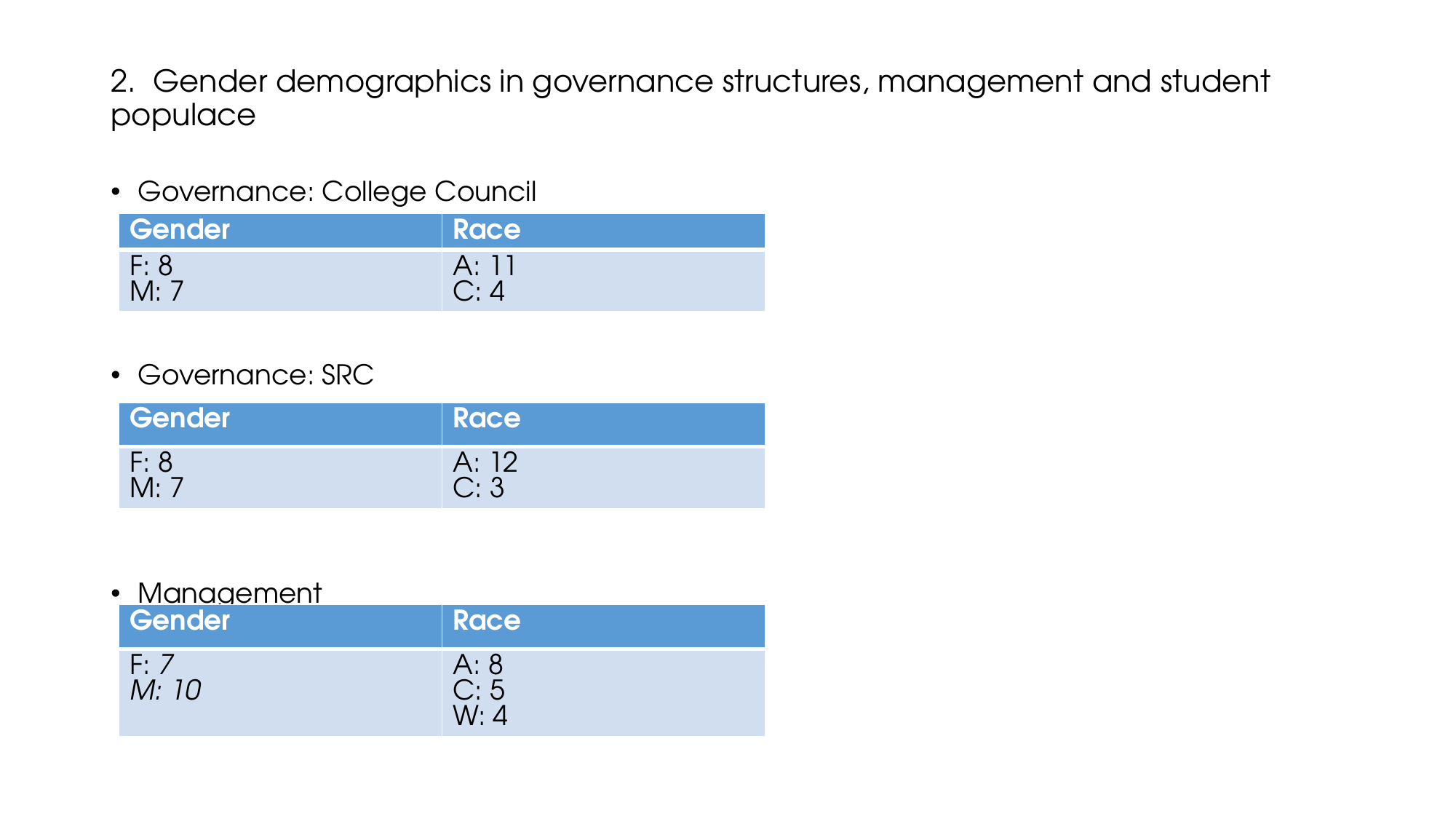

# 2.  Gender demographics in governance structures, management and student populace
Governance: College Council

Governance: SRC

Management

| Gender | Race |
| --- | --- |
| F: 8 M: 7 | A: 11 C: 4 |
| Gender | Race |
| --- | --- |
| F: 8 M: 7 | A: 12 C: 3 |
| Gender | Race |
| --- | --- |
| F: 7 M: 10 | A: 8 C: 5 W: 4 |